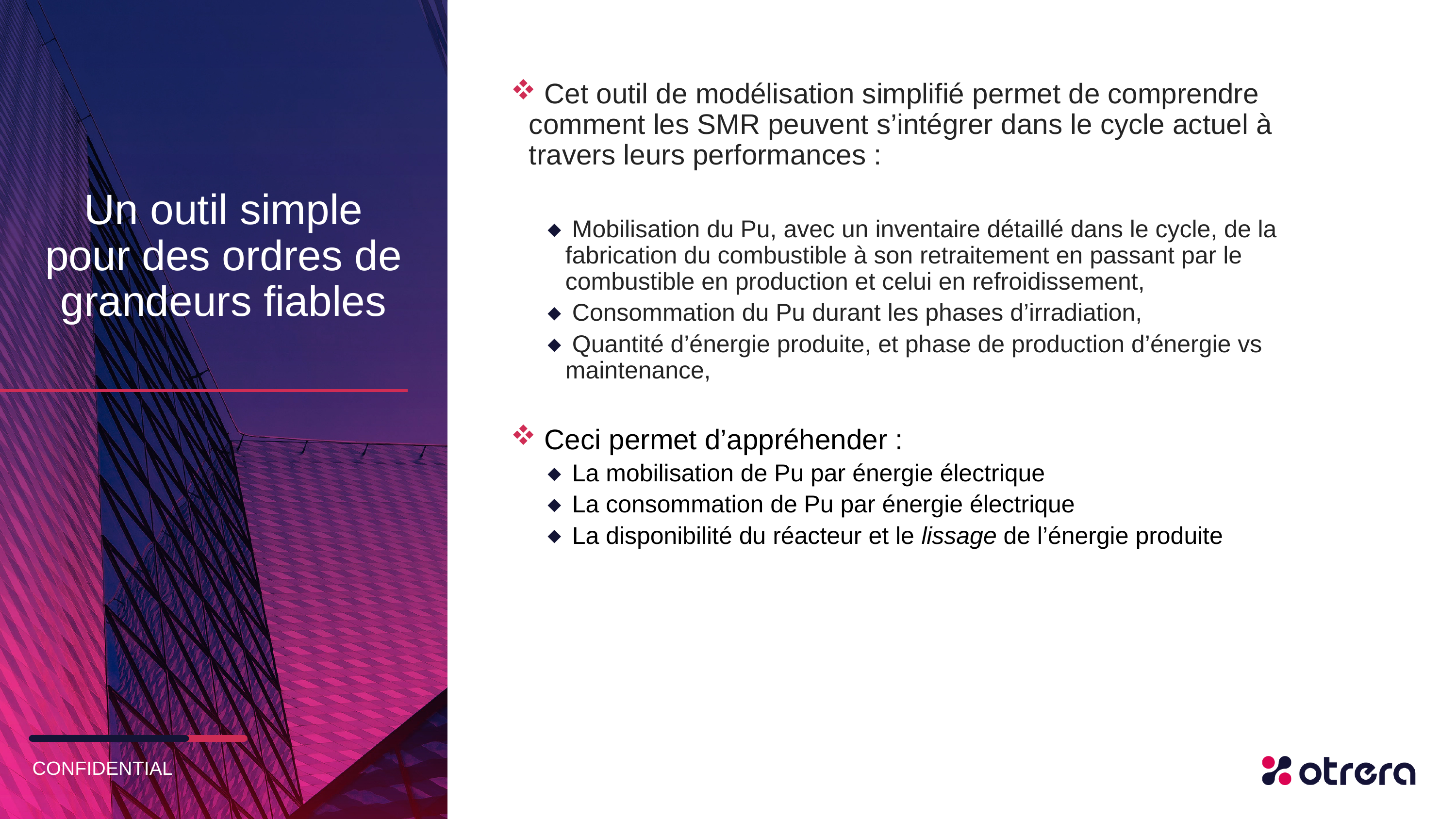

Cet outil de modélisation simplifié permet de comprendre comment les SMR peuvent s’intégrer dans le cycle actuel à travers leurs performances :

 Mobilisation du Pu, avec un inventaire détaillé dans le cycle, de la fabrication du combustible à son retraitement en passant par le combustible en production et celui en refroidissement,
 Consommation du Pu durant les phases d’irradiation,
 Quantité d’énergie produite, et phase de production d’énergie vs maintenance,

 Ceci permet d’appréhender :
 La mobilisation de Pu par énergie électrique
 La consommation de Pu par énergie électrique
 La disponibilité du réacteur et le lissage de l’énergie produite
# Un outil simple pour des ordres de grandeurs fiables